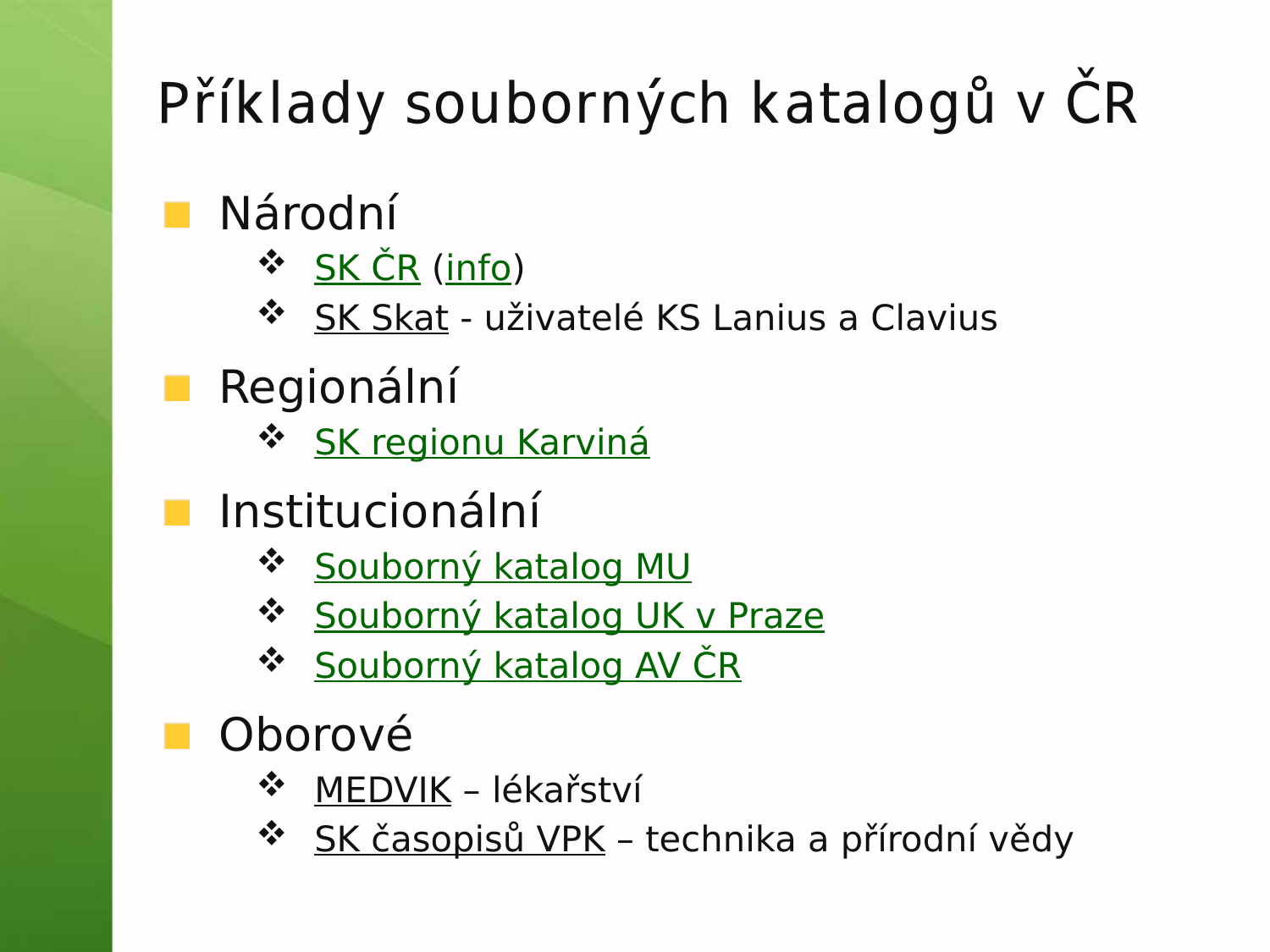

# Příklady souborných katalogů v ČR
Národní
SK ČR (info)
SK Skat - uživatelé KS Lanius a Clavius
Regionální
SK regionu Karviná
Institucionální
Souborný katalog MU
Souborný katalog UK v Praze
Souborný katalog AV ČR
Oborové
MEDVIK – lékařství
SK časopisů VPK – technika a přírodní vědy